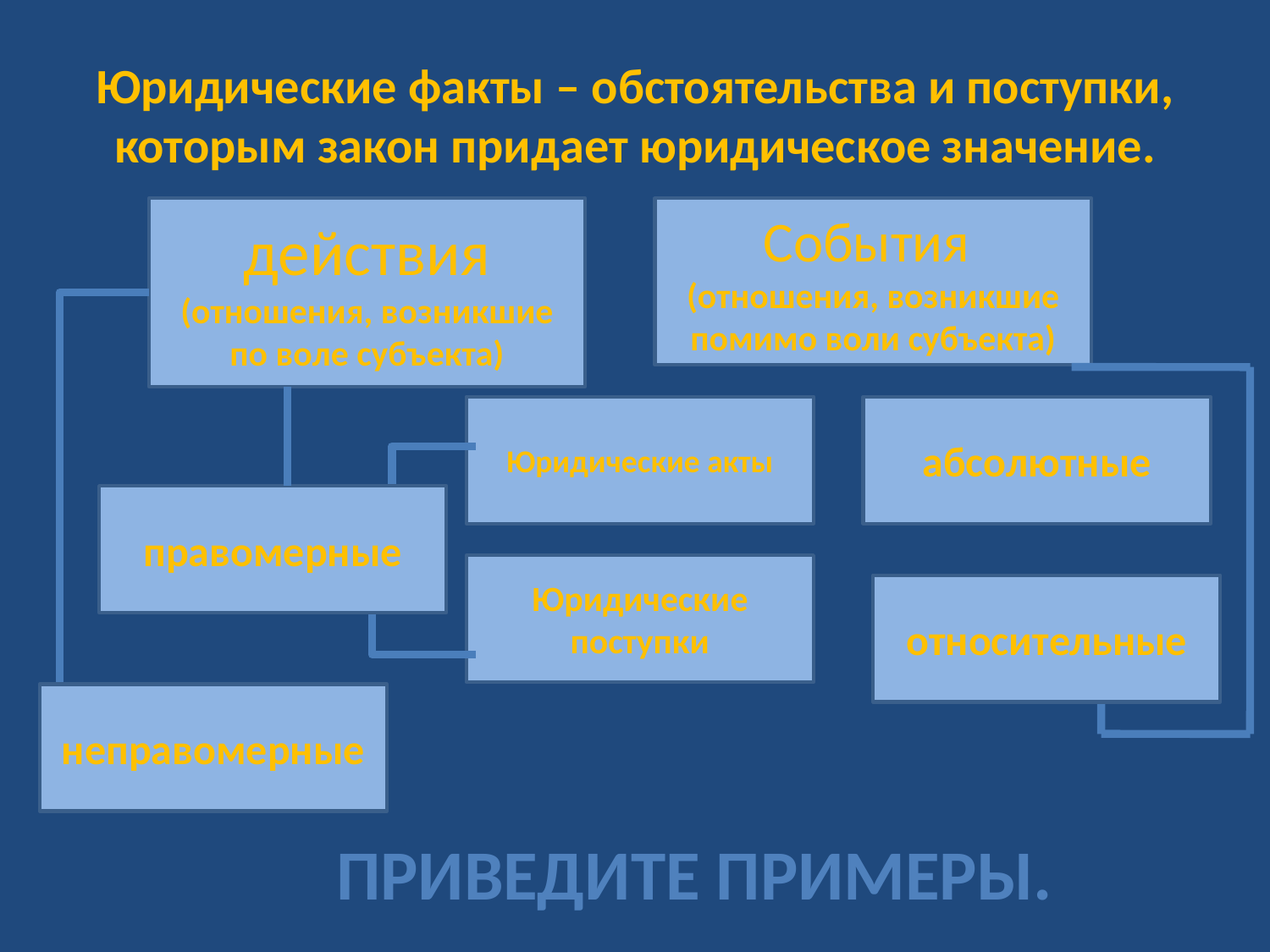

# Юридические факты – обстоятельства и поступки, которым закон придает юридическое значение.
действия (отношения, возникшие по воле субъекта)
События
(отношения, возникшие помимо воли субъекта)
Юридические акты
абсолютные
правомерные
Юридические поступки
относительные
неправомерные
Приведите примеры.